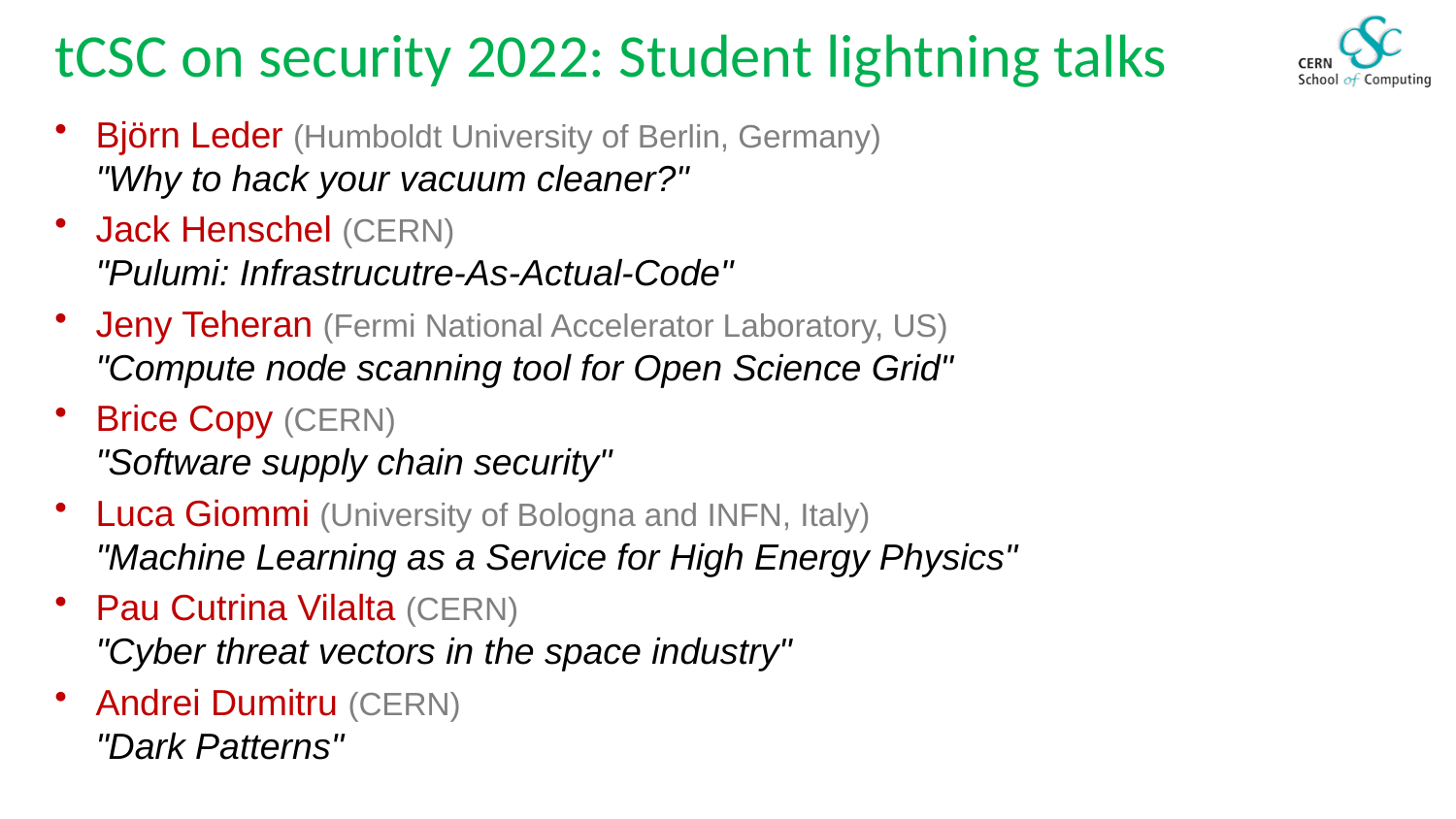

# tCSC on security 2022: Student lightning talks
Björn Leder (Humboldt University of Berlin, Germany)
"Why to hack your vacuum cleaner?"
Jack Henschel (CERN)
"Pulumi: Infrastrucutre-As-Actual-Code"
Jeny Teheran (Fermi National Accelerator Laboratory, US)
"Compute node scanning tool for Open Science Grid"
Brice Copy (CERN)
"Software supply chain security"
Luca Giommi (University of Bologna and INFN, Italy)
"Machine Learning as a Service for High Energy Physics"
Pau Cutrina Vilalta (CERN)
"Cyber threat vectors in the space industry"
Andrei Dumitru (CERN)
"Dark Patterns"